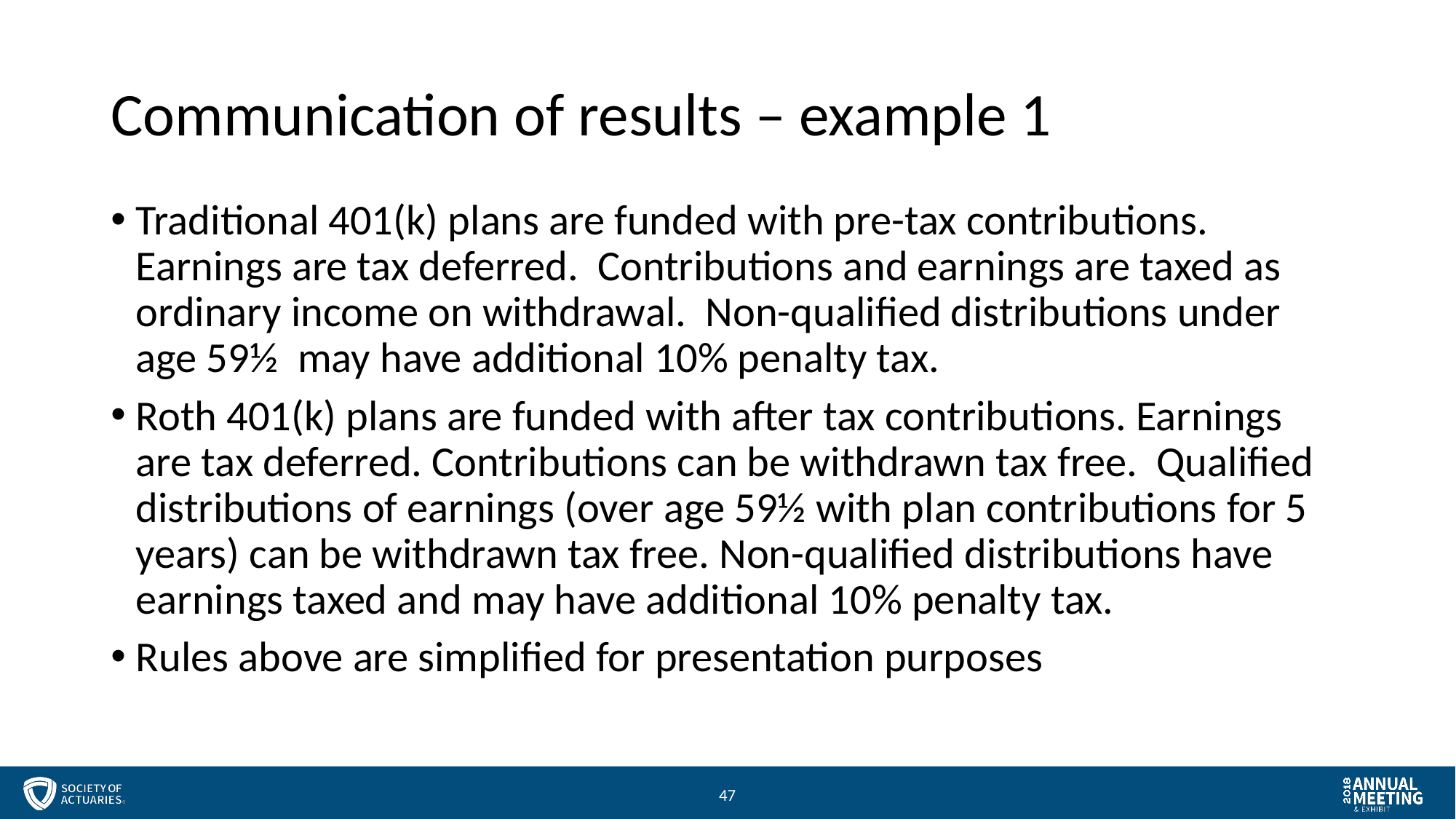

# Communication of results – example 1
Traditional 401(k) plans are funded with pre-tax contributions.  Earnings are tax deferred.  Contributions and earnings are taxed as ordinary income on withdrawal.  Non-qualified distributions under age 59½  may have additional 10% penalty tax.
Roth 401(k) plans are funded with after tax contributions. Earnings are tax deferred. Contributions can be withdrawn tax free.  Qualified distributions of earnings (over age 59½ with plan contributions for 5 years) can be withdrawn tax free. Non-qualified distributions have earnings taxed and may have additional 10% penalty tax.
Rules above are simplified for presentation purposes

47